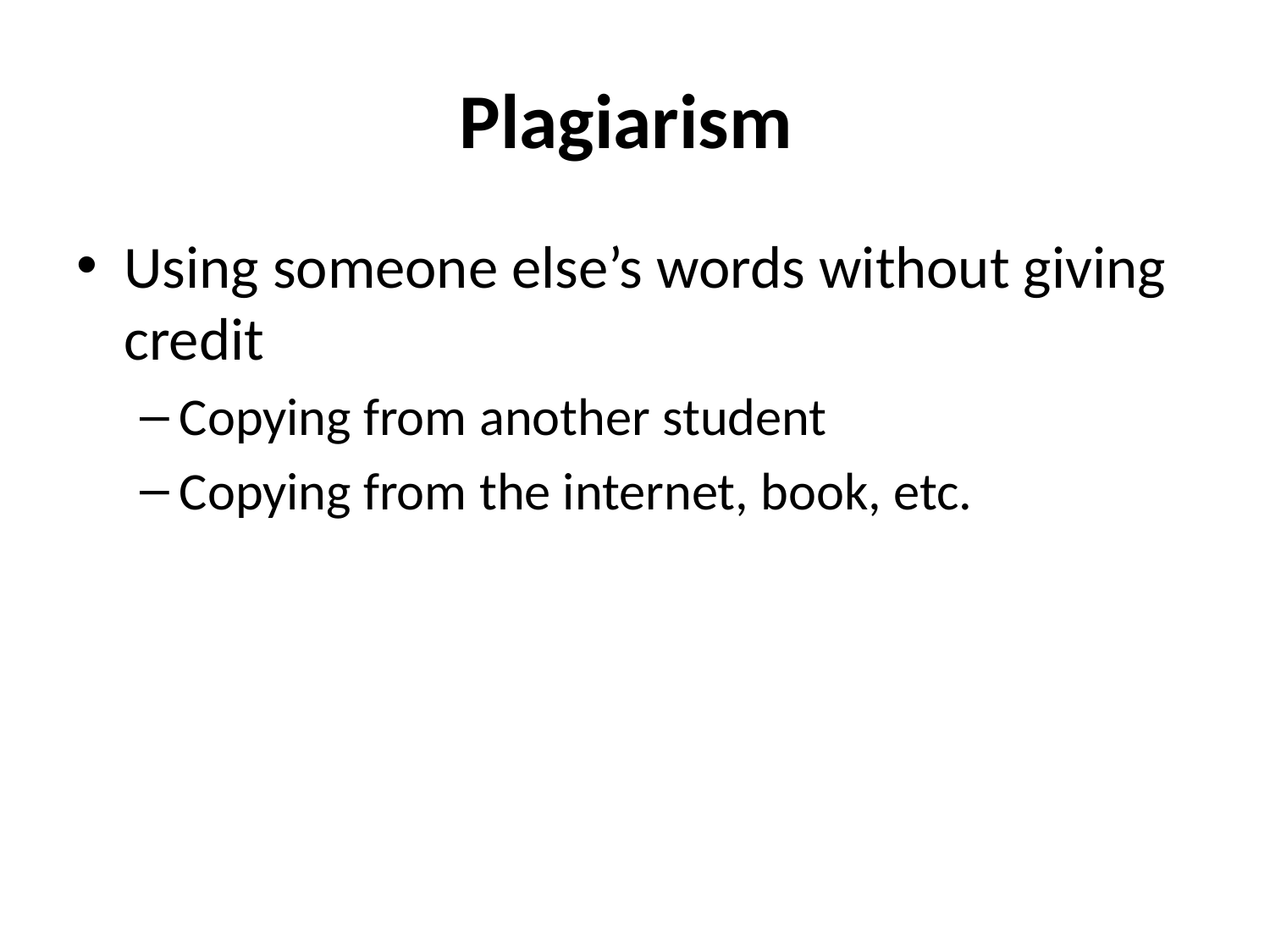

# Plagiarism
Using someone else’s words without giving credit
Copying from another student
Copying from the internet, book, etc.